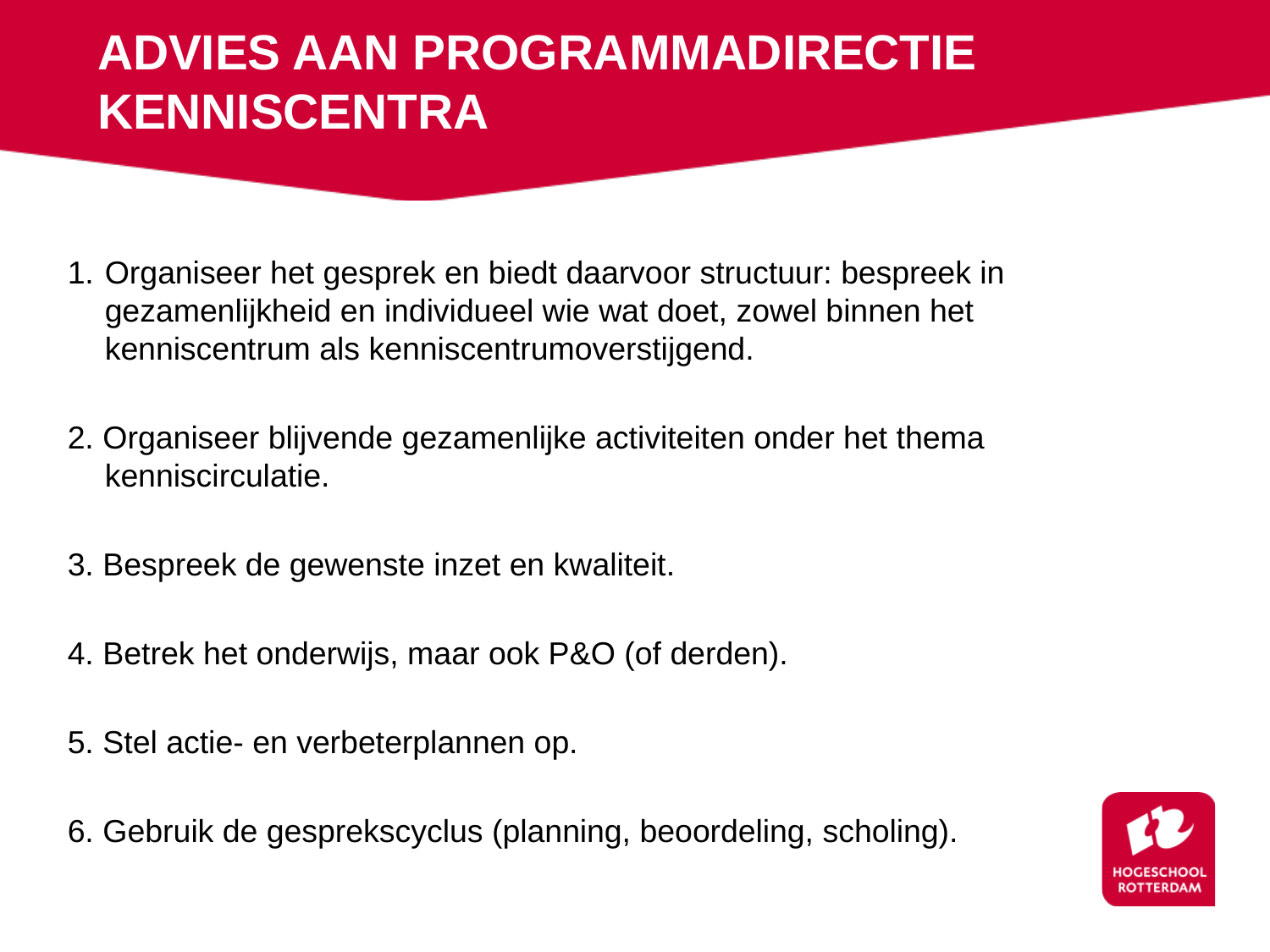

# ADVIES AAN PROGRAMMADIRECTIE KENNISCENTRA
1.	Organiseer het gesprek en biedt daarvoor structuur: bespreek in gezamenlijkheid en individueel wie wat doet, zowel binnen het kenniscentrum als kenniscentrumoverstijgend.

2. Organiseer blijvende gezamenlijke activiteiten onder het thema kenniscirculatie.

3. Bespreek de gewenste inzet en kwaliteit.

4. Betrek het onderwijs, maar ook P&O (of derden).

5. Stel actie- en verbeterplannen op.

6. Gebruik de gesprekscyclus (planning, beoordeling, scholing).